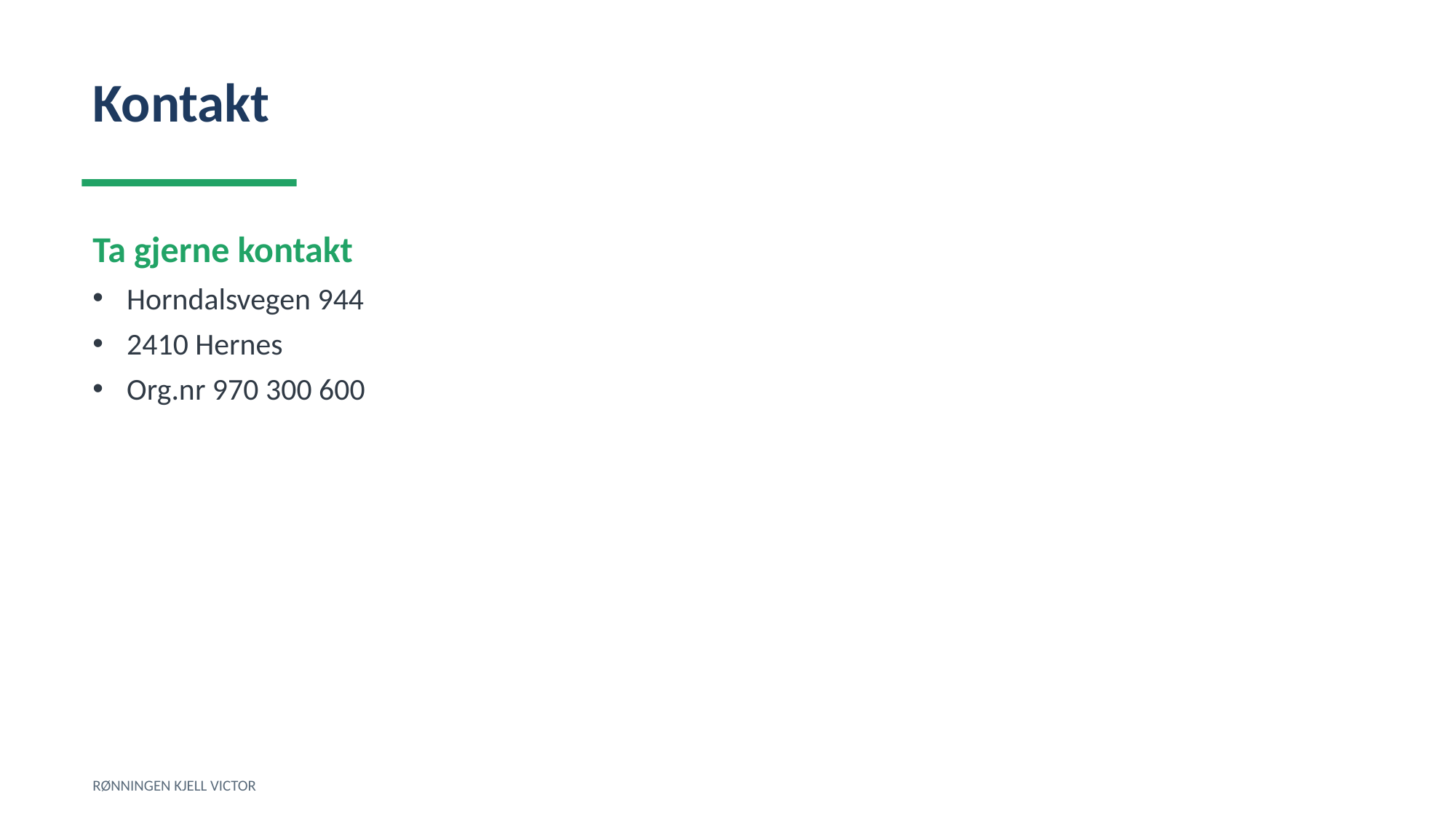

Kontakt

Ta gjerne kontakt
Horndalsvegen 944
2410 Hernes
Org.nr 970 300 600
RØNNINGEN KJELL VICTOR